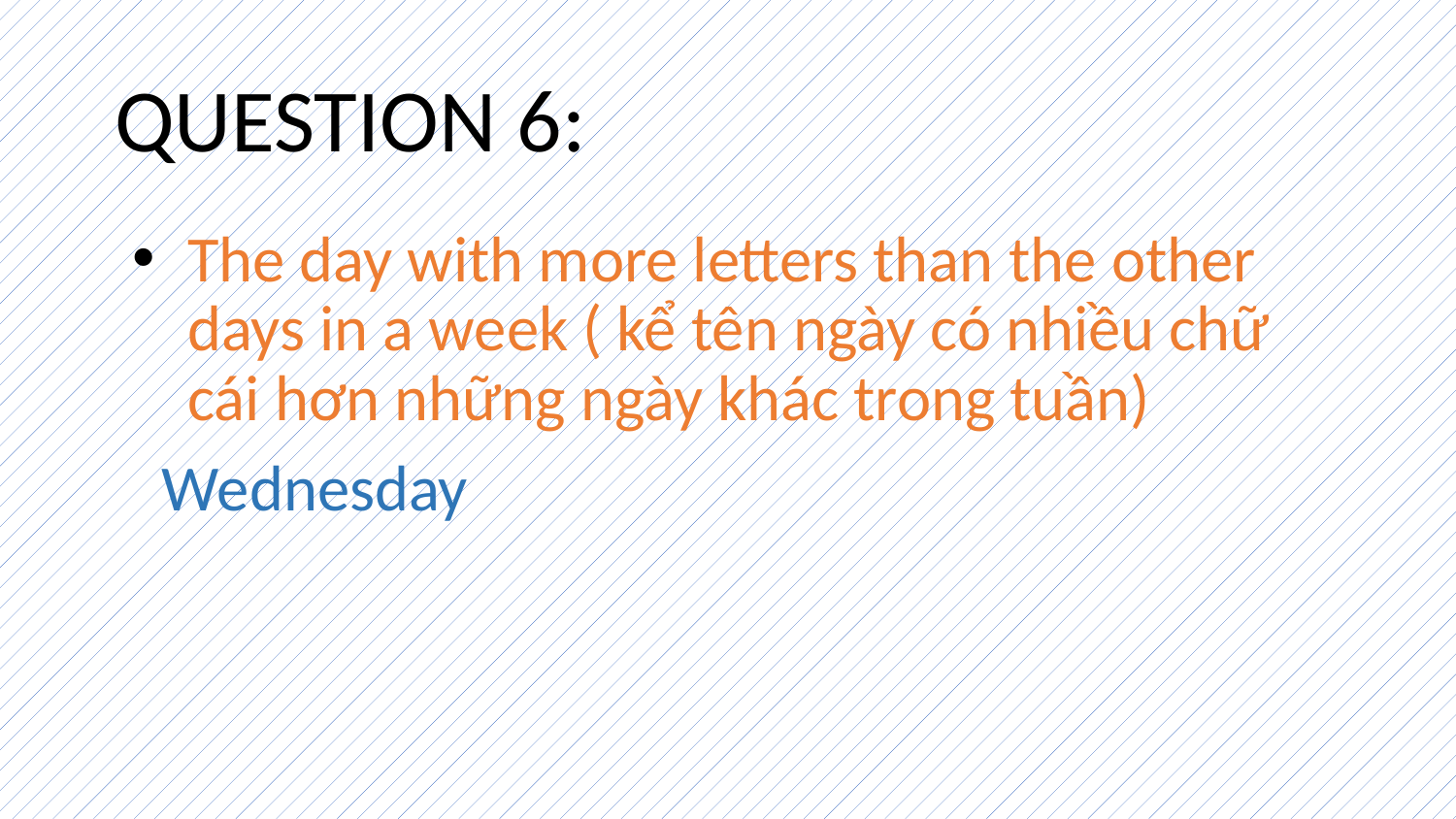

# QUESTION 6:
The day with more letters than the other days in a week ( kể tên ngày có nhiều chữ cái hơn những ngày khác trong tuần)
  Wednesday